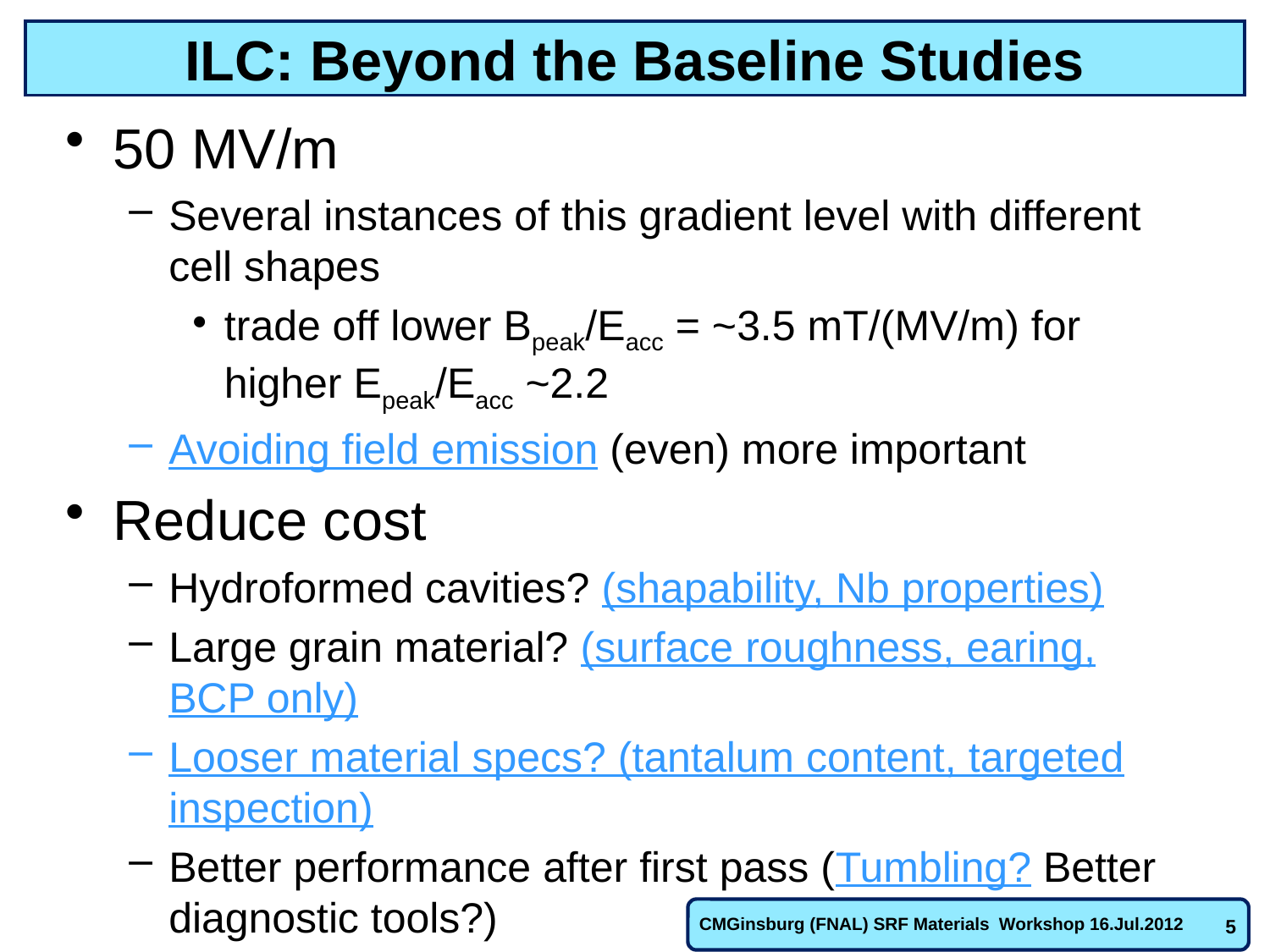

# ILC: Beyond the Baseline Studies
50 MV/m
Several instances of this gradient level with different cell shapes
trade off lower Bpeak/Eacc = ~3.5 mT/(MV/m) for higher Epeak/Eacc ~2.2
Avoiding field emission (even) more important
Reduce cost
Hydroformed cavities? (shapability, Nb properties)
Large grain material? (surface roughness, earing, BCP only)
Looser material specs? (tantalum content, targeted inspection)
Better performance after first pass (Tumbling? Better diagnostic tools?)

CMGinsburg (FNAL) SRF Materials  Workshop 16.Jul.2012
5